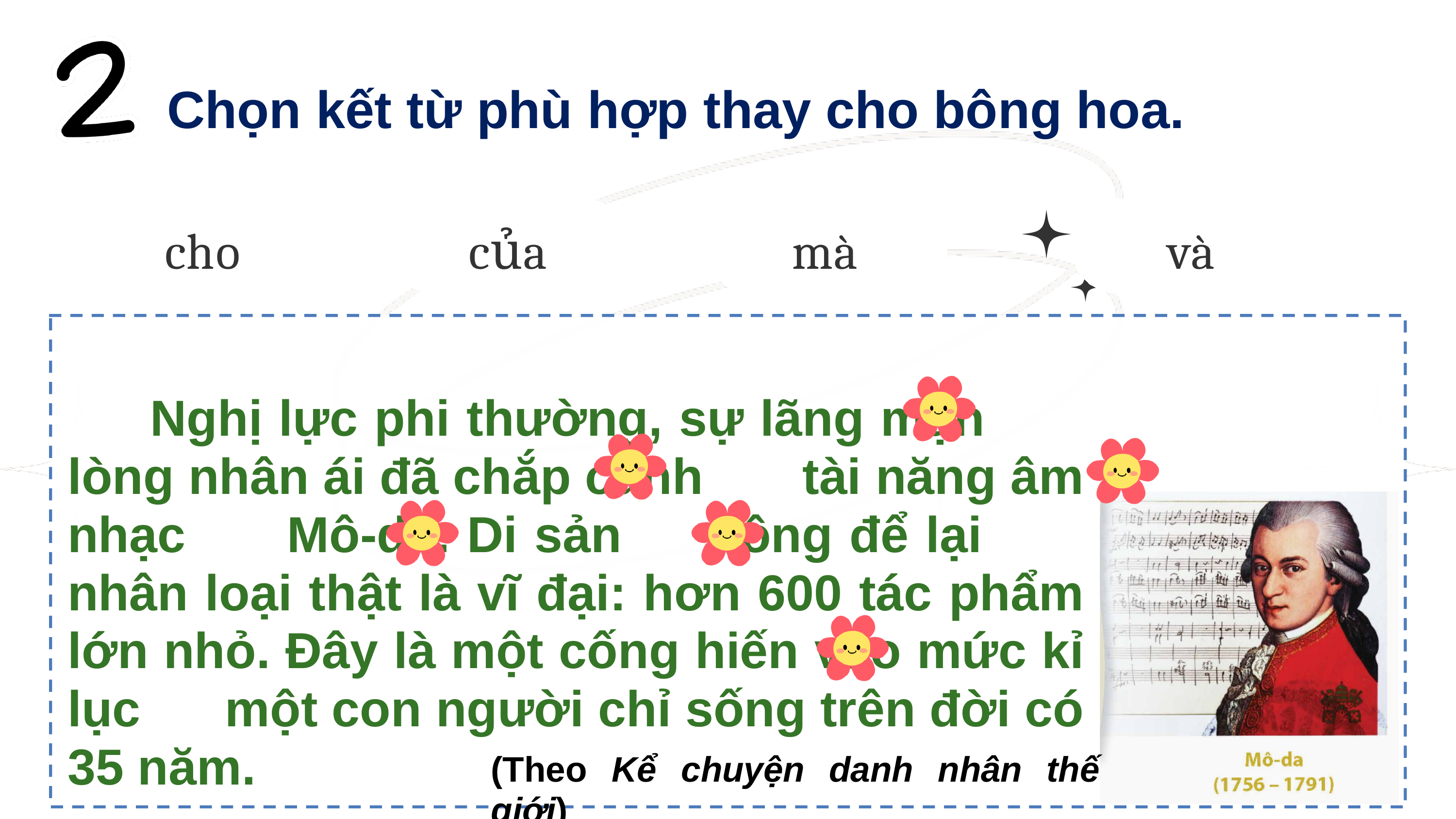

Chọn kết từ phù hợp thay cho bông hoa.

cho

của

mà

và

     Nghị lực phi thường, sự lãng mạn       lòng nhân ái đã chắp cánh       tài năng âm nhạc      Mô-da. Di sản       ông để lại       nhân loại thật là vĩ đại: hơn 600 tác phẩm lớn nhỏ. Đây là một cống hiến vào mức kỉ lục      một con người chỉ sống trên đời có 35 năm.

(Theo Kể chuyện danh nhân thế giới)